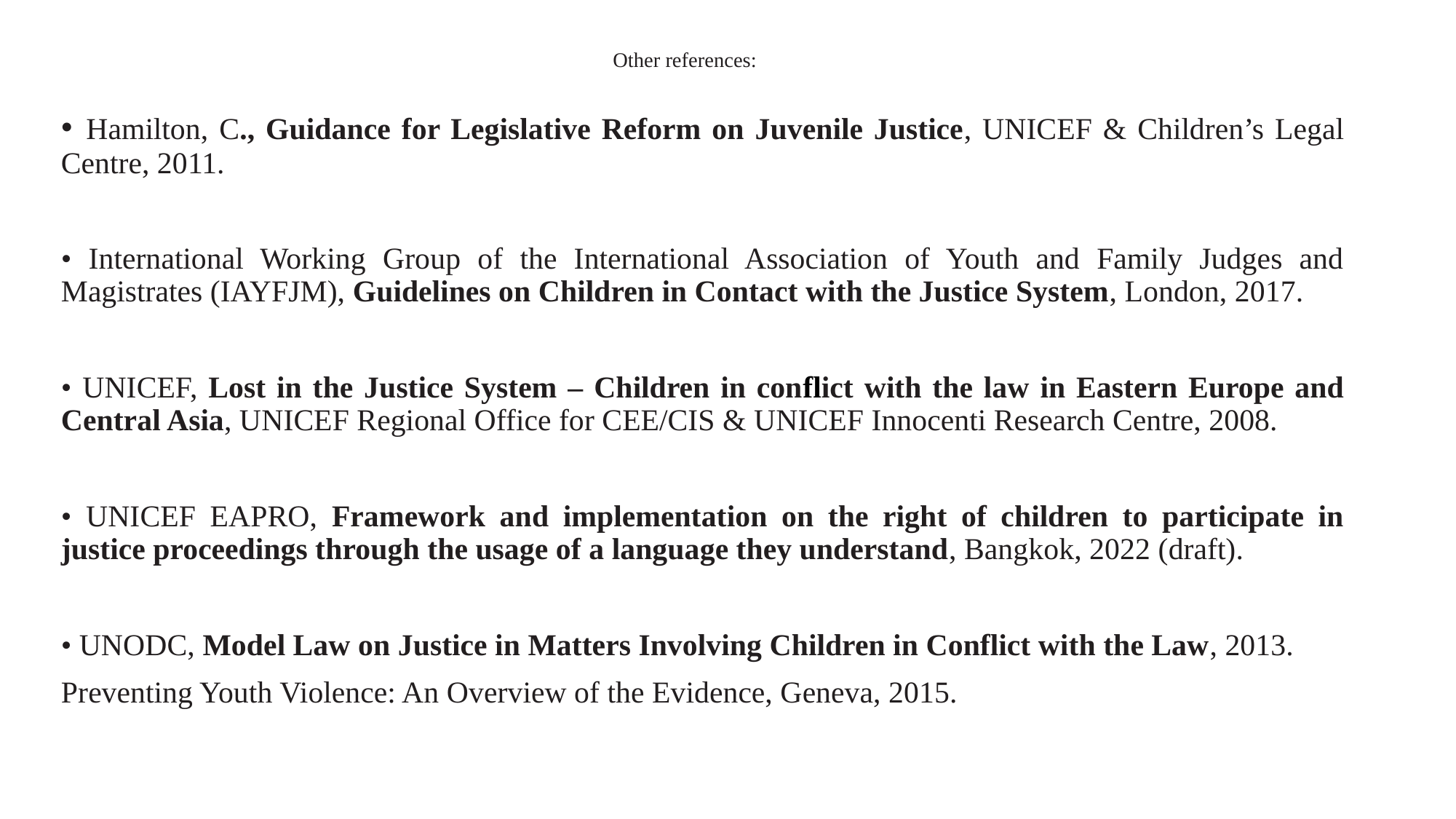

# Other references:
• Hamilton, C., Guidance for Legislative Reform on Juvenile Justice, UNICEF & Children’s Legal Centre, 2011.

• International Working Group of the International Association of Youth and Family Judges and Magistrates (IAYFJM), Guidelines on Children in Contact with the Justice System, London, 2017.

• UNICEF, Lost in the Justice System – Children in conflict with the law in Eastern Europe and Central Asia, UNICEF Regional Office for CEE/CIS & UNICEF Innocenti Research Centre, 2008.

• UNICEF EAPRO, Framework and implementation on the right of children to participate in justice proceedings through the usage of a language they understand, Bangkok, 2022 (draft).

• UNODC, Model Law on Justice in Matters Involving Children in Conflict with the Law, 2013.
Preventing Youth Violence: An Overview of the Evidence, Geneva, 2015.